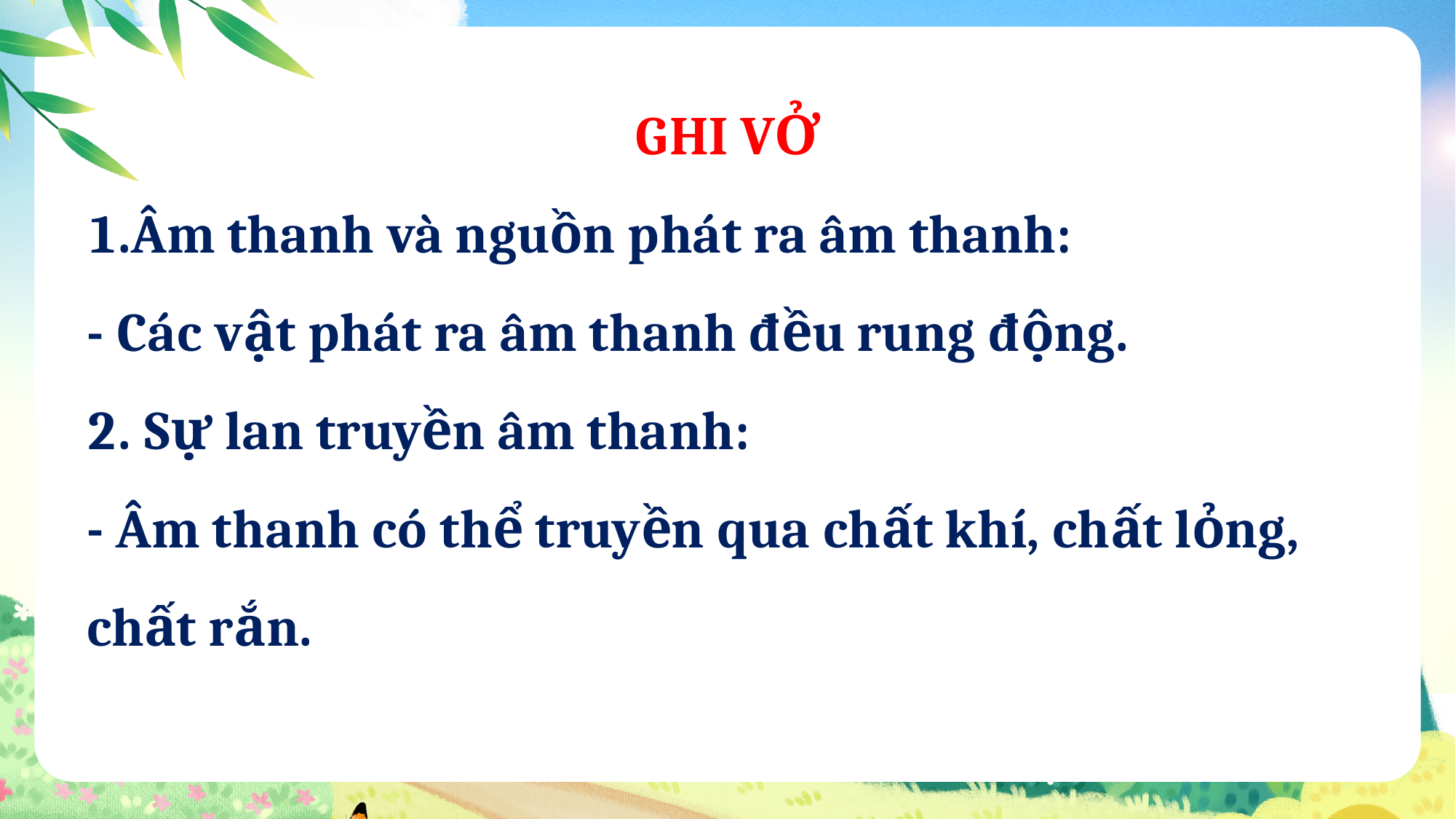

GHI VỞ
Âm thanh và nguồn phát ra âm thanh:
- Các vật phát ra âm thanh đều rung động.
2. Sự lan truyền âm thanh:
- Âm thanh có thể truyền qua chất khí, chất lỏng, chất rắn.